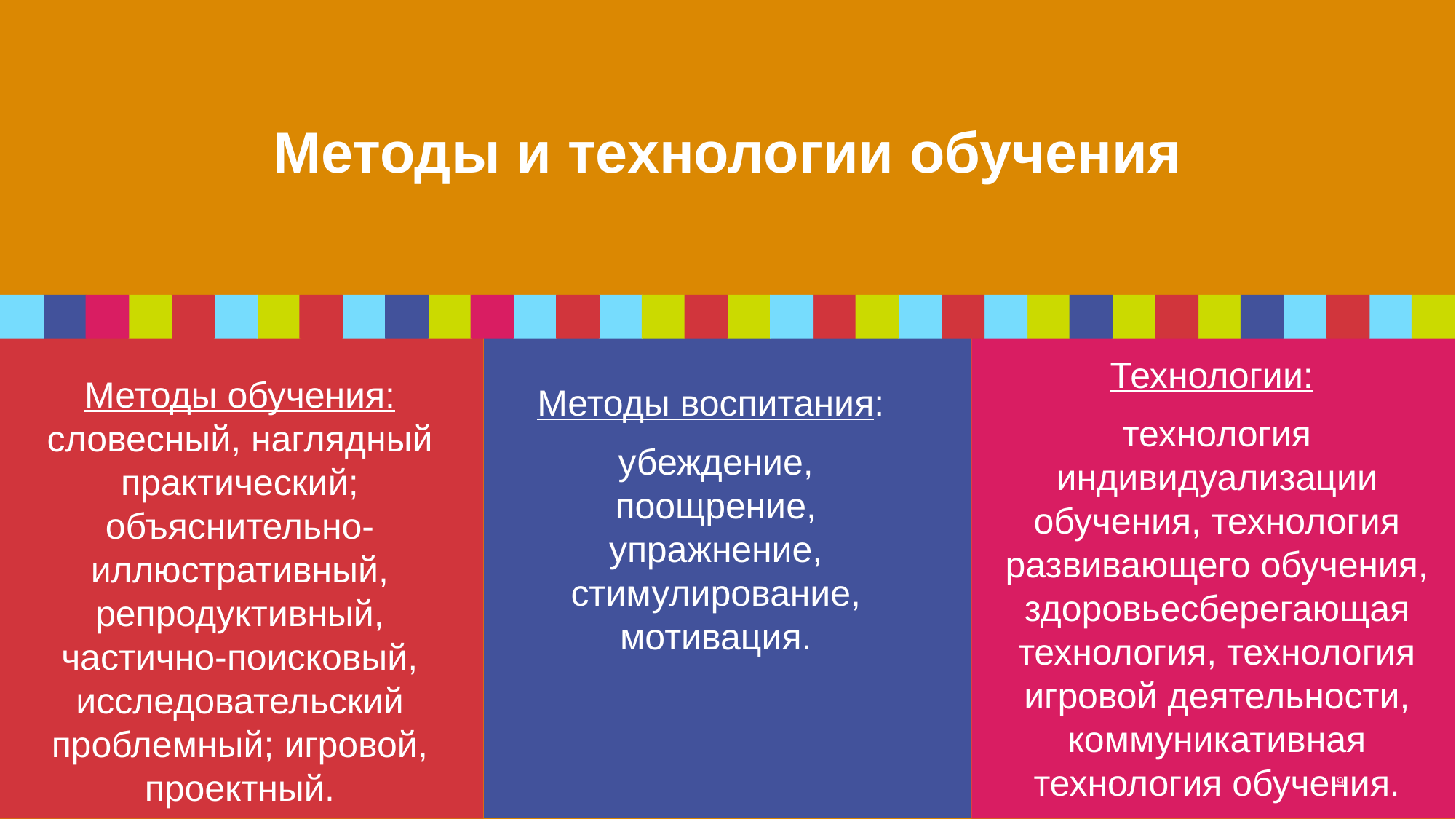

# Методы и технологии обучения
Технологии:
технология индивидуализации обучения, технология развивающего обучения, здоровьесберегающая технология, технология игровой деятельности, коммуникативная технология обучения.

Методы обучения: словесный, наглядный практический; объяснительно- иллюстративный, репродуктивный, частично-поисковый, исследовательский проблемный; игровой, проектный.

Методы воспитания:
убеждение, поощрение, упражнение, стимулирование, мотивация.

9